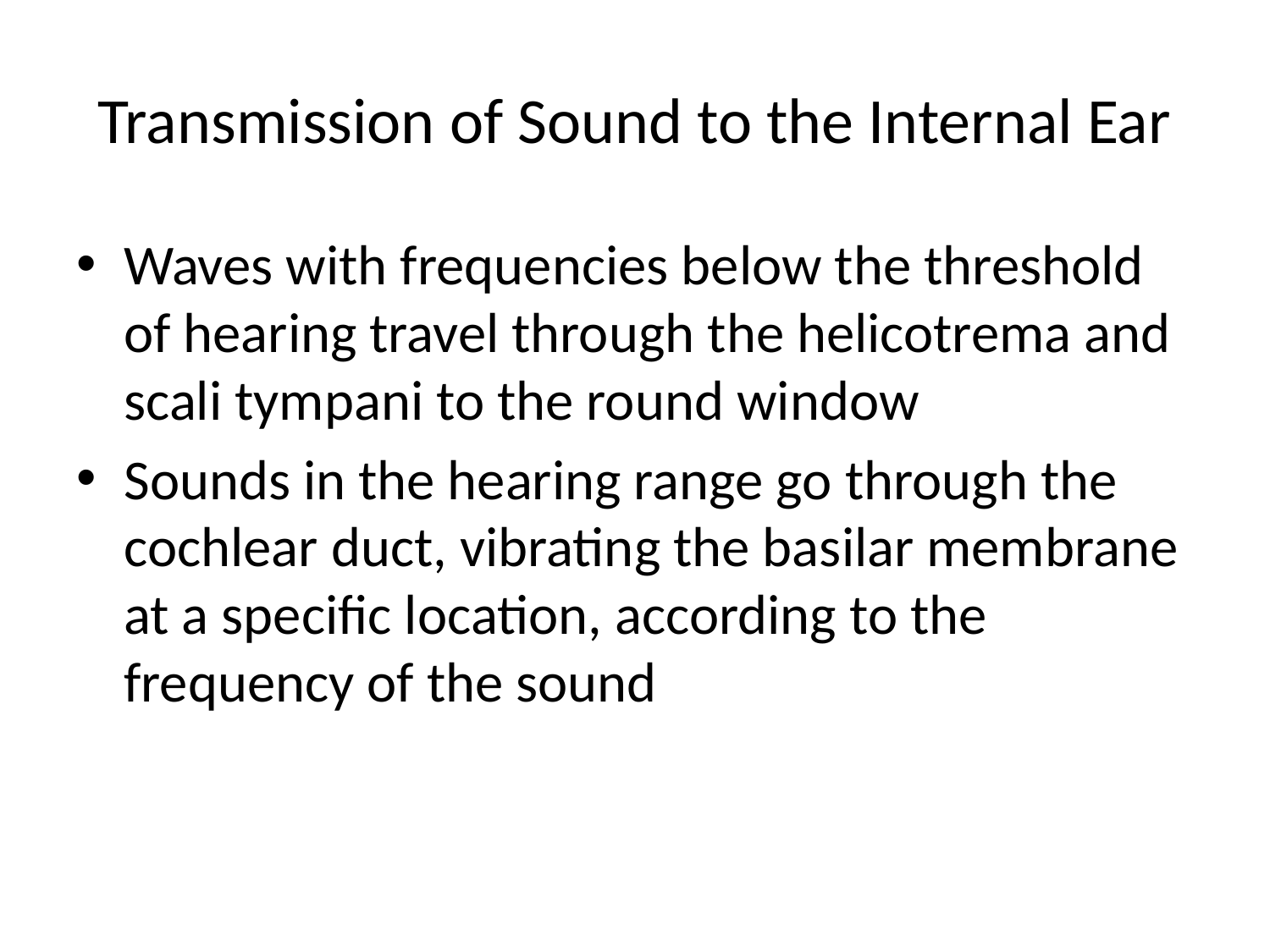

# Transmission of Sound to the Internal Ear
Waves with frequencies below the threshold of hearing travel through the helicotrema and scali tympani to the round window
Sounds in the hearing range go through the cochlear duct, vibrating the basilar membrane at a specific location, according to the frequency of the sound